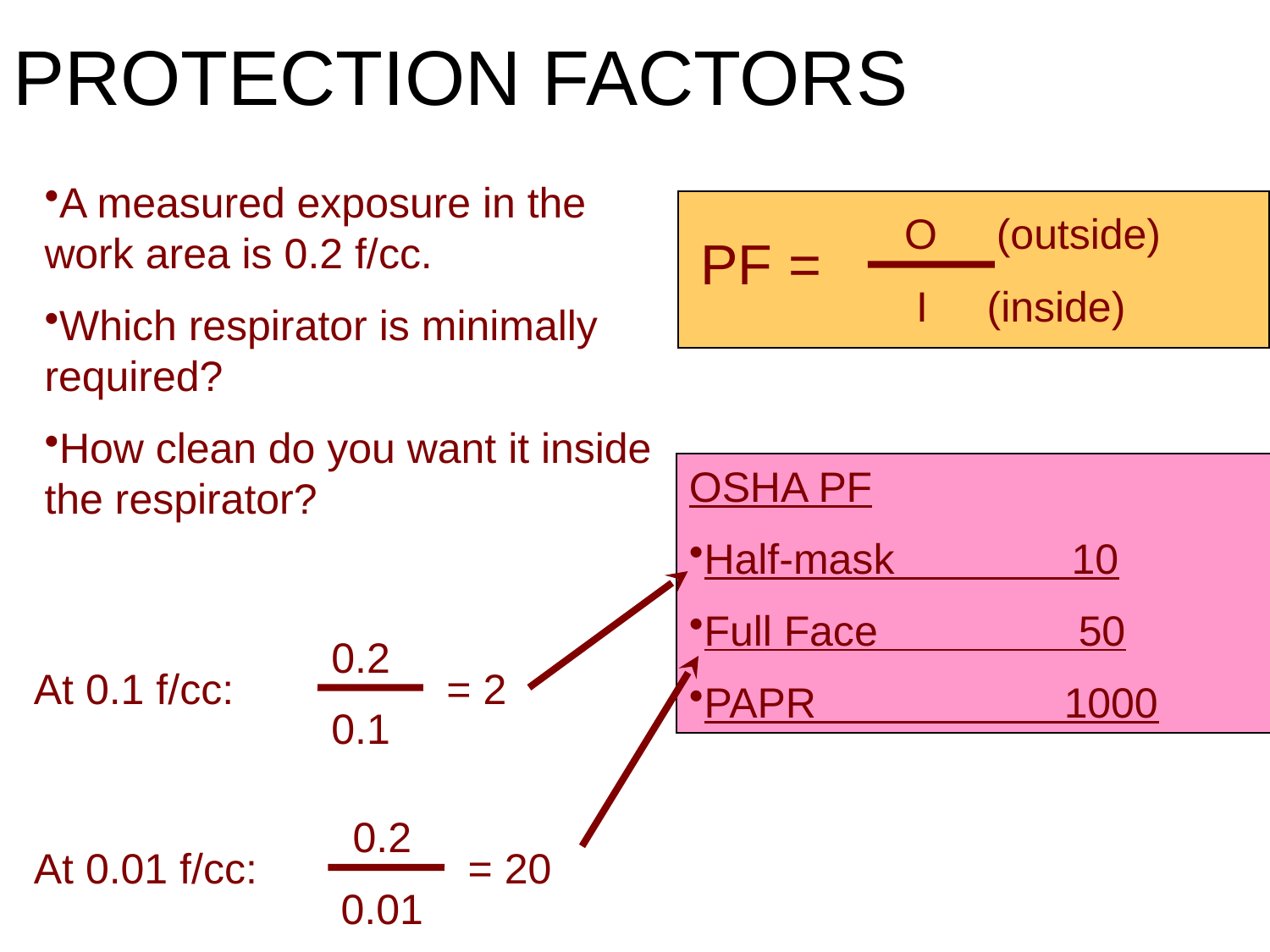

PROTECTION FACTORS
A measured exposure in the work area is 0.2 f/cc.
Which respirator is minimally required?
How clean do you want it inside the respirator?

  O     (outside)
   I     (inside)
PF =

OSHA PF
Half-mask               10
Full Face                 50
PAPR                     1000

 0.2
 0.1
At 0.1 f/cc:
= 2

 0.2
0.01
At 0.01 f/cc:
= 20